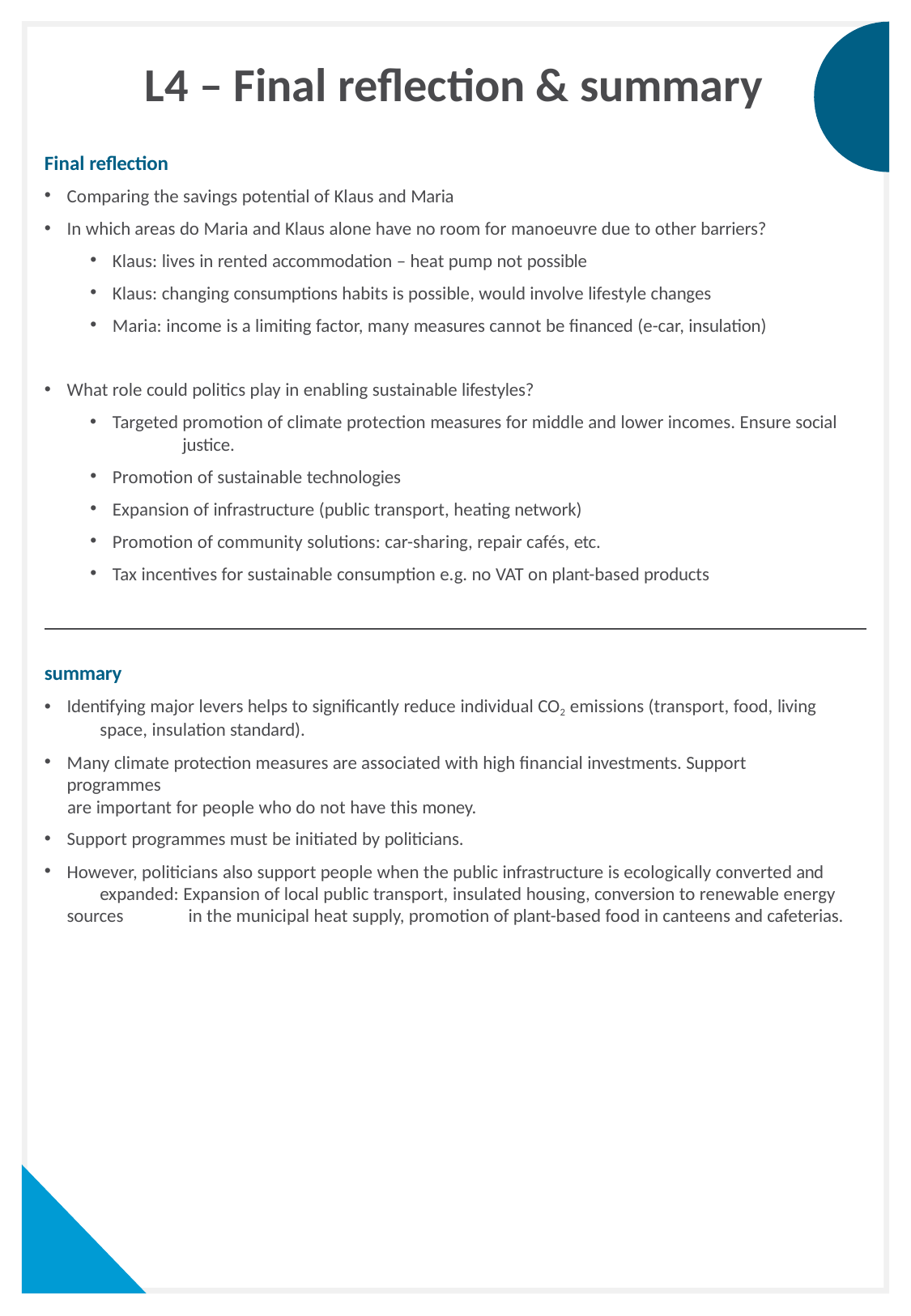

# L4 – Final reflection & summary
Final reflection
Comparing the savings potential of Klaus and Maria
In which areas do Maria and Klaus alone have no room for manoeuvre due to other barriers?
Klaus: lives in rented accommodation – heat pump not possible
Klaus: changing consumptions habits is possible, would involve lifestyle changes
Maria: income is a limiting factor, many measures cannot be financed (e-car, insulation)

What role could politics play in enabling sustainable lifestyles?
Targeted promotion of climate protection measures for middle and lower incomes. Ensure social 	justice.
Promotion of sustainable technologies
Expansion of infrastructure (public transport, heating network)
Promotion of community solutions: car-sharing, repair cafés, etc.
Tax incentives for sustainable consumption e.g. no VAT on plant-based products

summary
Identifying major levers helps to significantly reduce individual CO2 emissions (transport, food, living 	space, insulation standard).
Many climate protection measures are associated with high financial investments. Support programmes
are important for people who do not have this money.
Support programmes must be initiated by politicians.
However, politicians also support people when the public infrastructure is ecologically converted and 	expanded: Expansion of local public transport, insulated housing, conversion to renewable energy sources 	in the municipal heat supply, promotion of plant-based food in canteens and cafeterias.
17